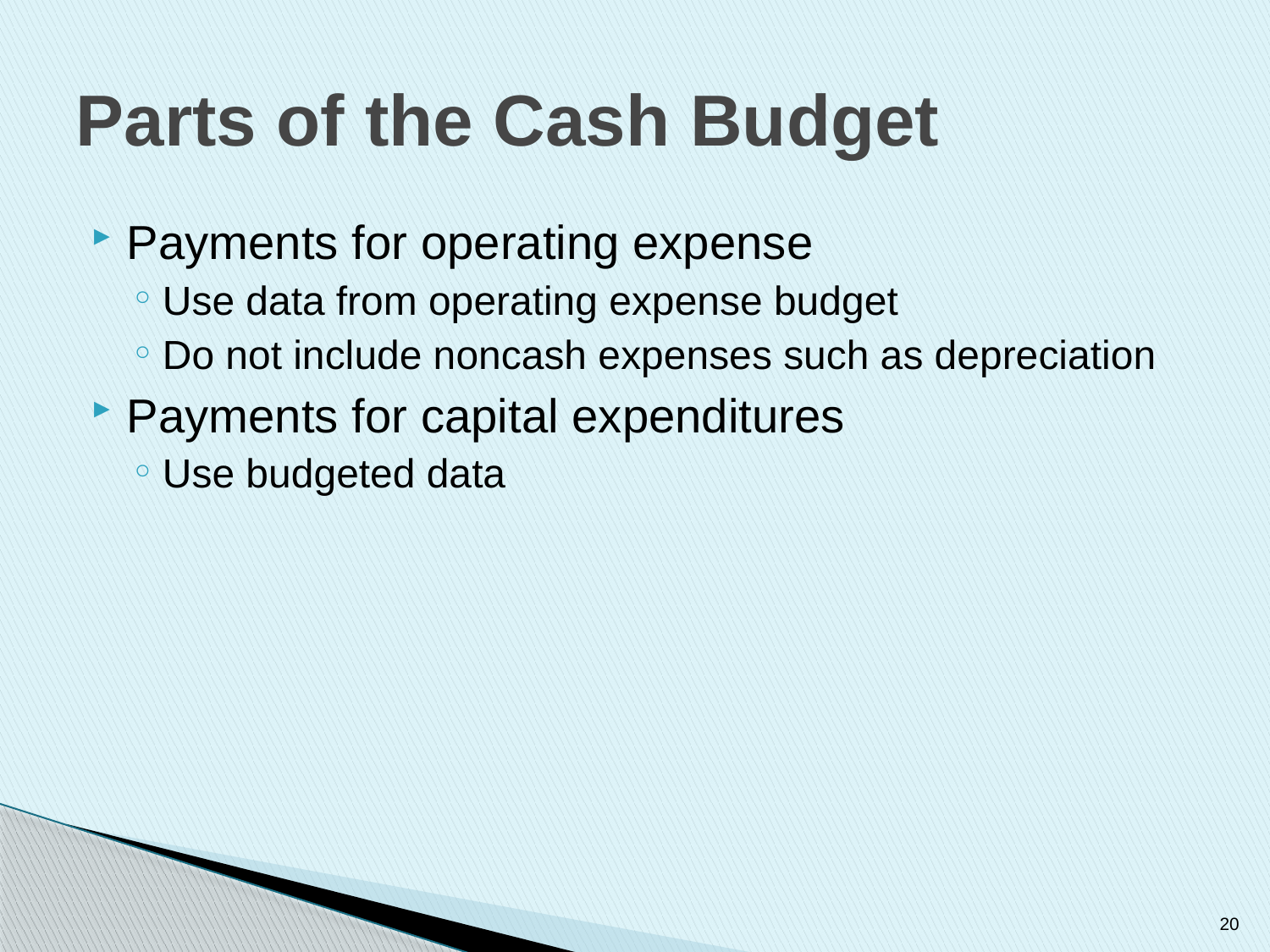

# Parts of the Cash Budget
Payments for operating expense
Use data from operating expense budget
Do not include noncash expenses such as depreciation
Payments for capital expenditures
Use budgeted data

20